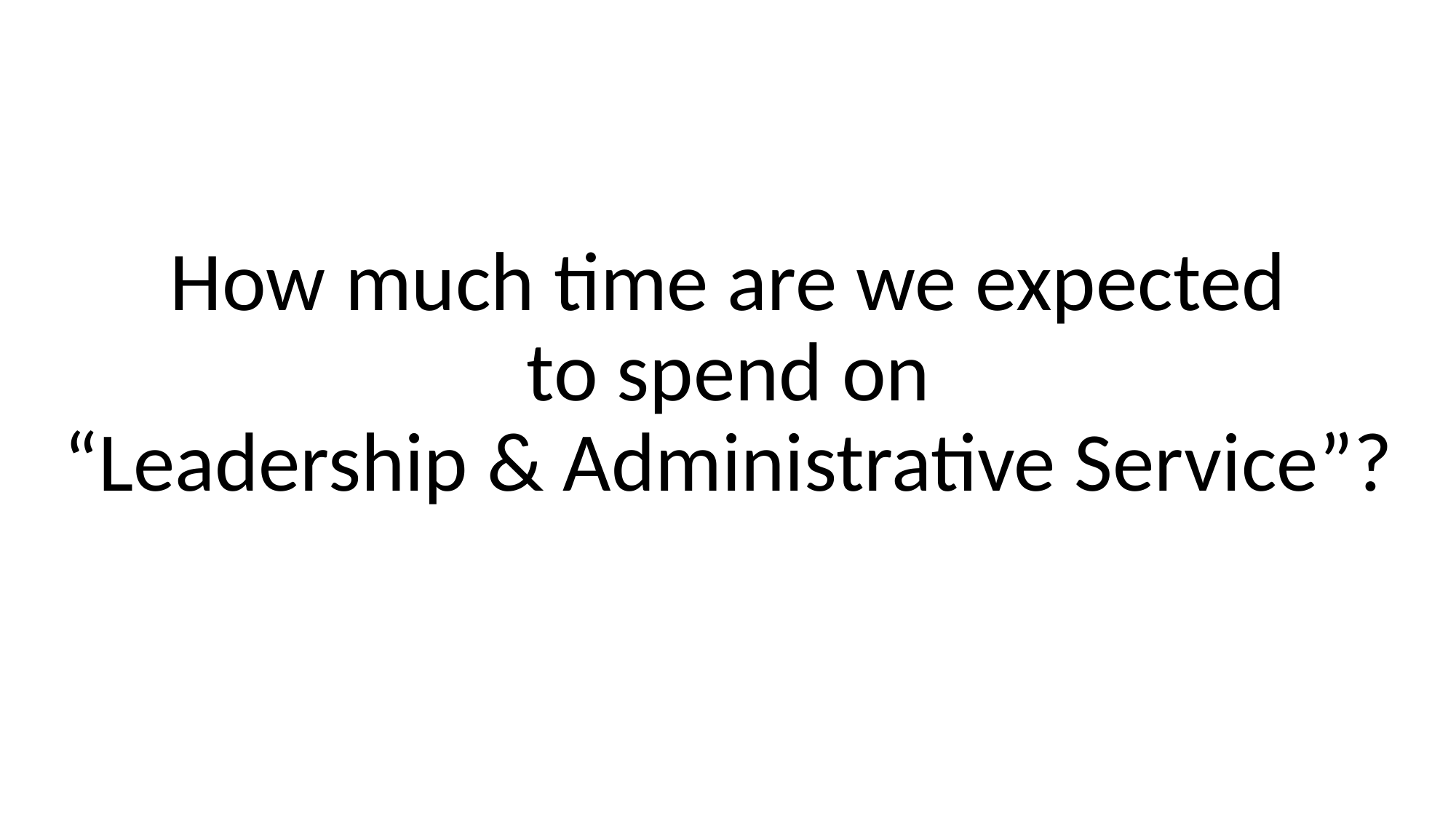

# How much time are we expected to spend on “Leadership & Administrative Service”?